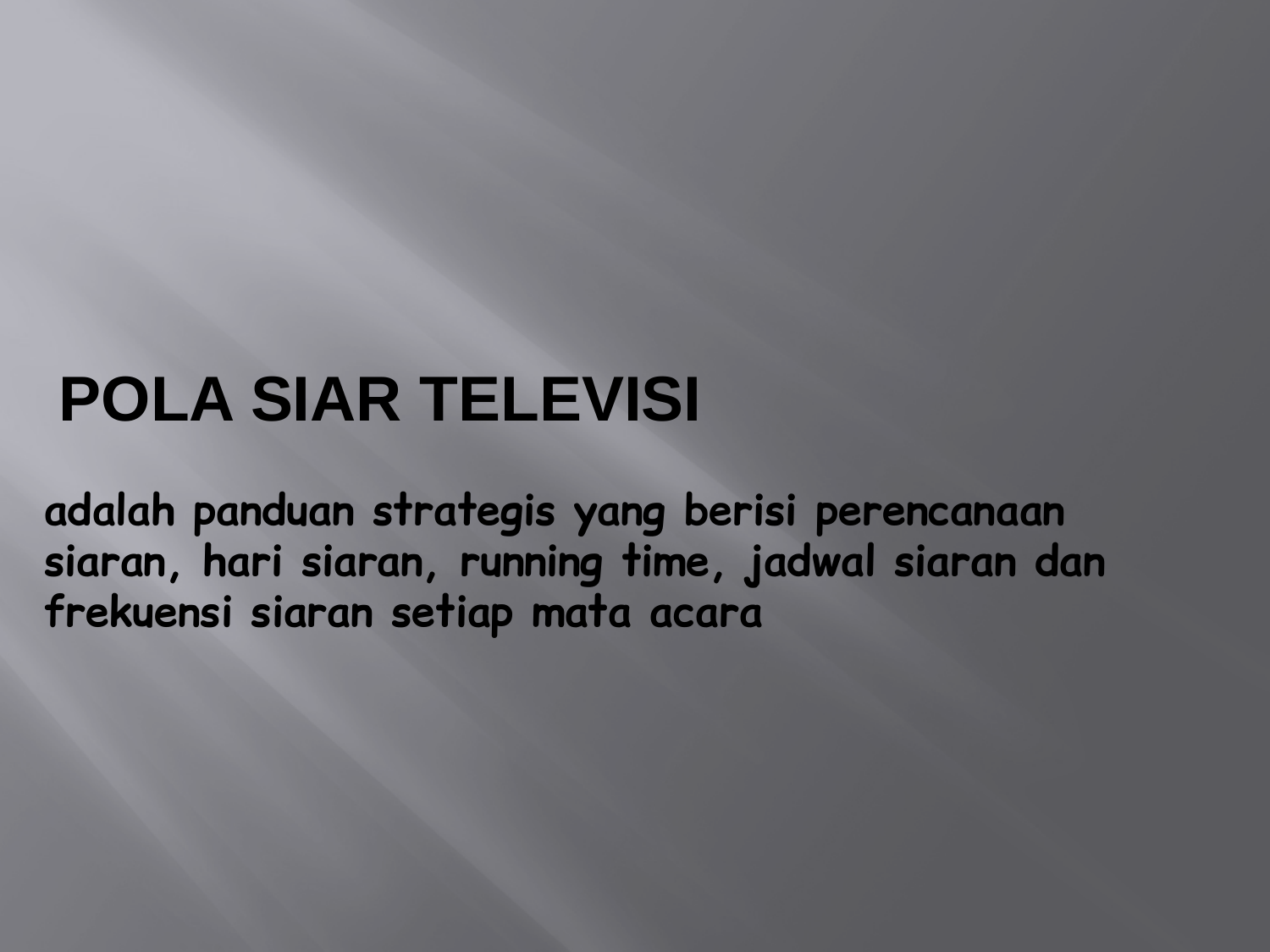

# Pola siar Televisi
adalah panduan strategis yang berisi perencanaan siaran, hari siaran, running time, jadwal siaran dan frekuensi siaran setiap mata acara